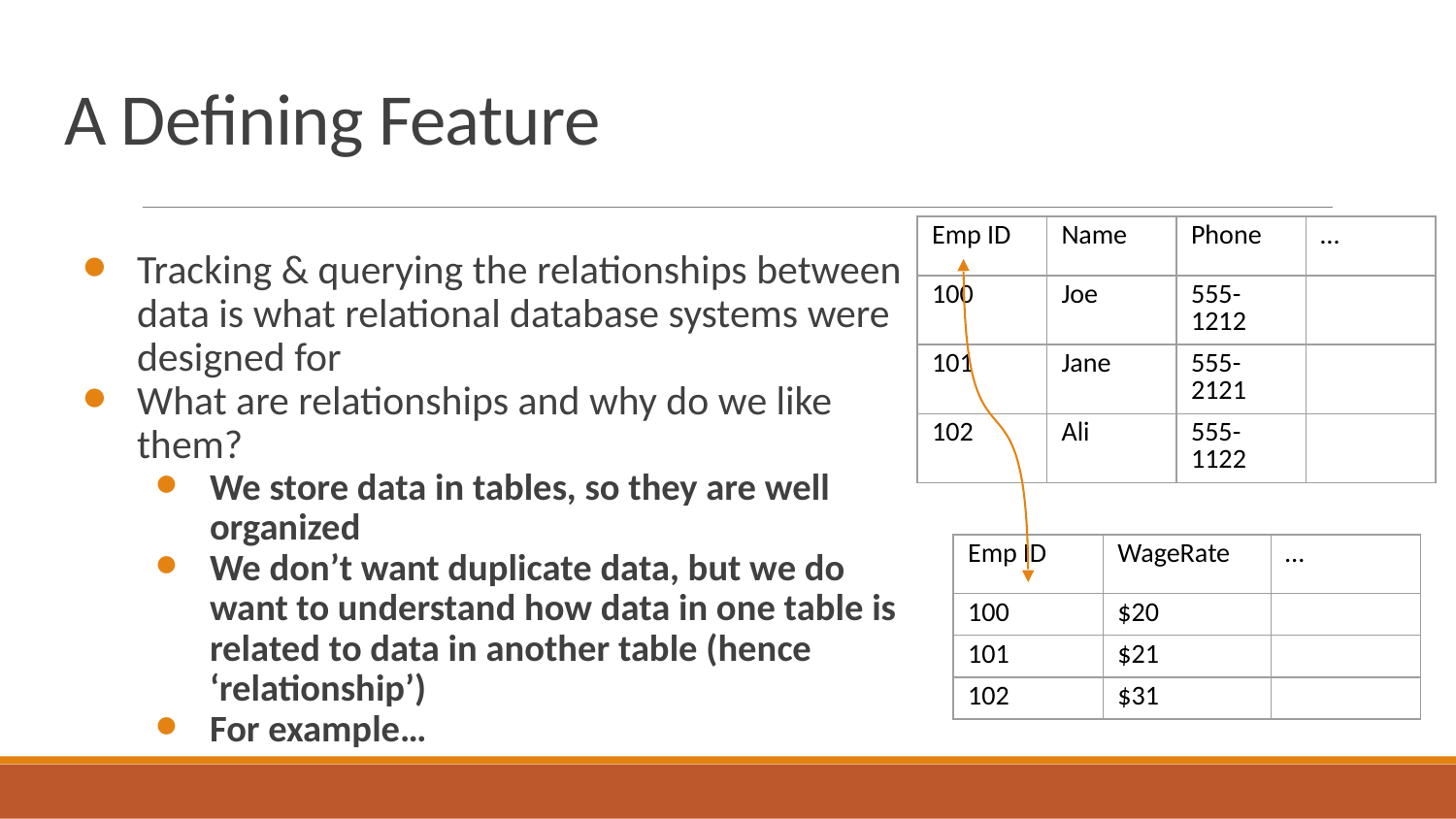

# A Defining Feature
| Emp ID | Name | Phone | … |
| --- | --- | --- | --- |
| 100 | Joe | 555-1212 |  |
| 101 | Jane | 555-2121 |  |
| 102 | Ali | 555-1122 |  |
Tracking & querying the relationships between data is what relational database systems were designed for
What are relationships and why do we like them?
We store data in tables, so they are well organized
We don’t want duplicate data, but we do want to understand how data in one table is related to data in another table (hence ‘relationship’)
For example…
| Emp ID | WageRate | … |
| --- | --- | --- |
| 100 | $20 |  |
| 101 | $21 |  |
| 102 | $31 |  |